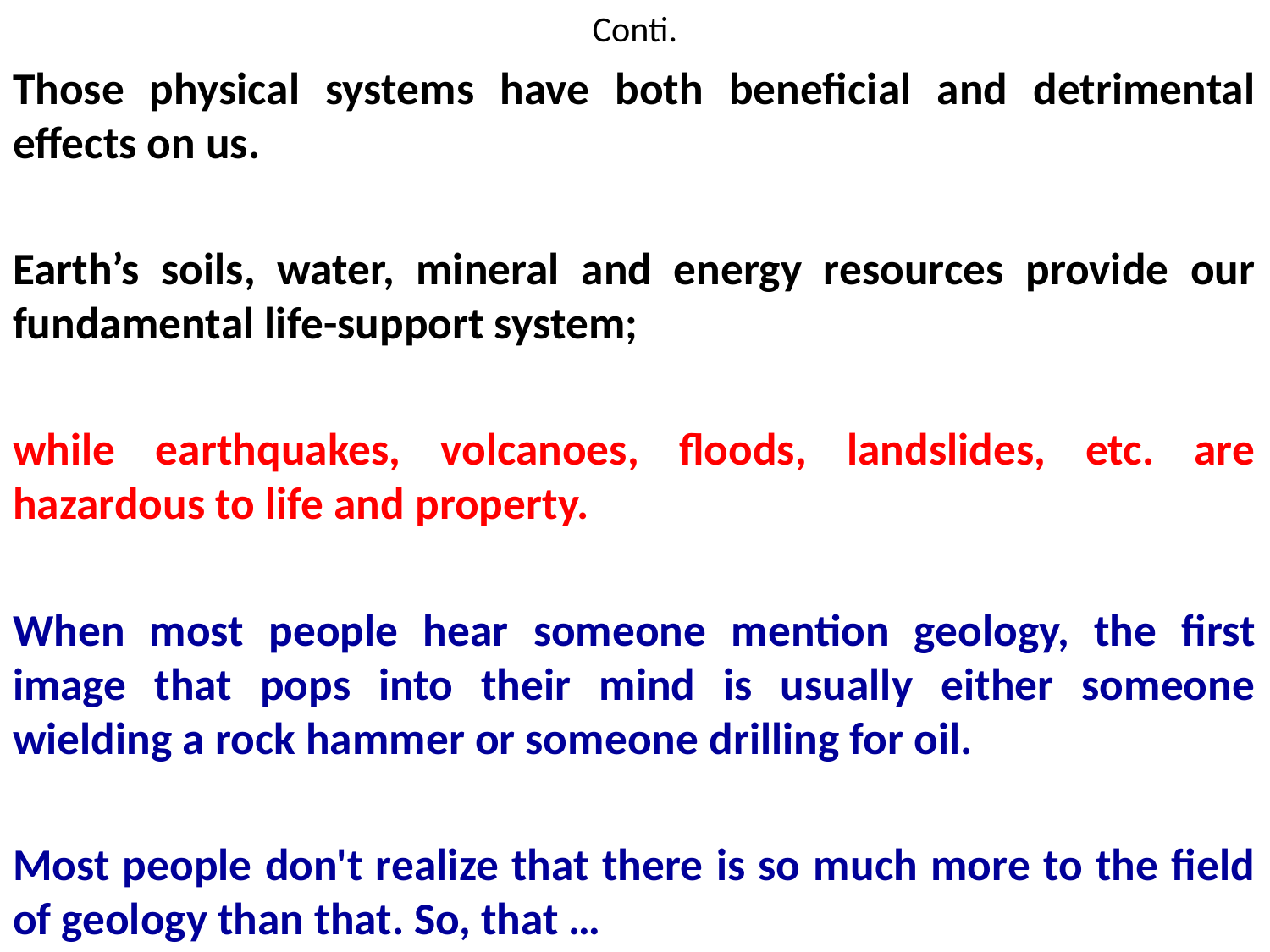

# Conti.
Those physical systems have both beneficial and detrimental effects on us.

Earth’s soils, water, mineral and energy resources provide our fundamental life-support system;

while earthquakes, volcanoes, floods, landslides, etc. are hazardous to life and property.

When most people hear someone mention geology, the first image that pops into their mind is usually either someone wielding a rock hammer or someone drilling for oil.

Most people don't realize that there is so much more to the field of geology than that. So, that …